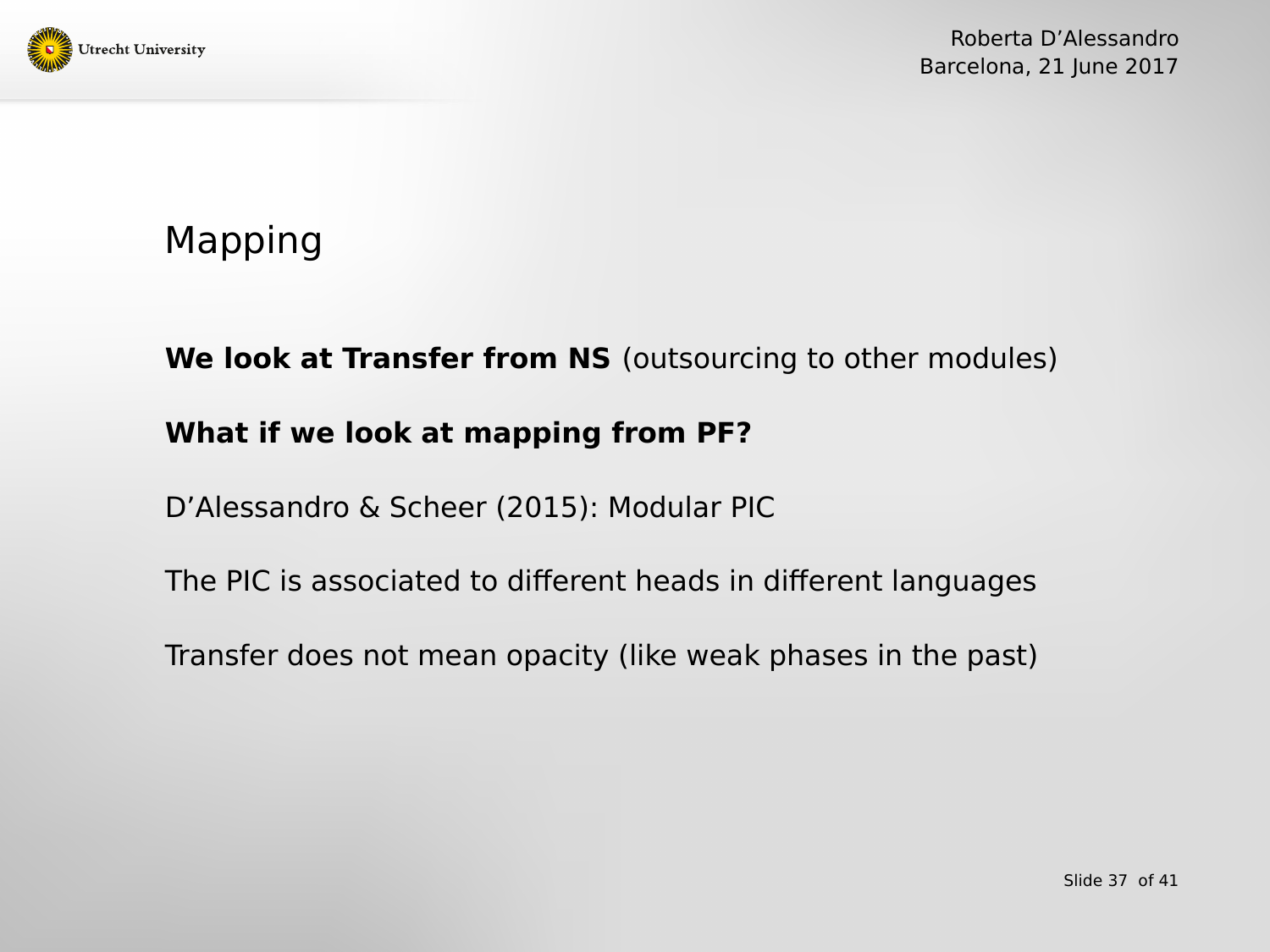

Roberta D’Alessandro
Barcelona, 21 June 2017
# Mapping
We look at Transfer from NS (outsourcing to other modules)

What if we look at mapping from PF?

D’Alessandro & Scheer (2015): Modular PIC

The PIC is associated to different heads in different languages

Transfer does not mean opacity (like weak phases in the past)
Slide 37  of 41